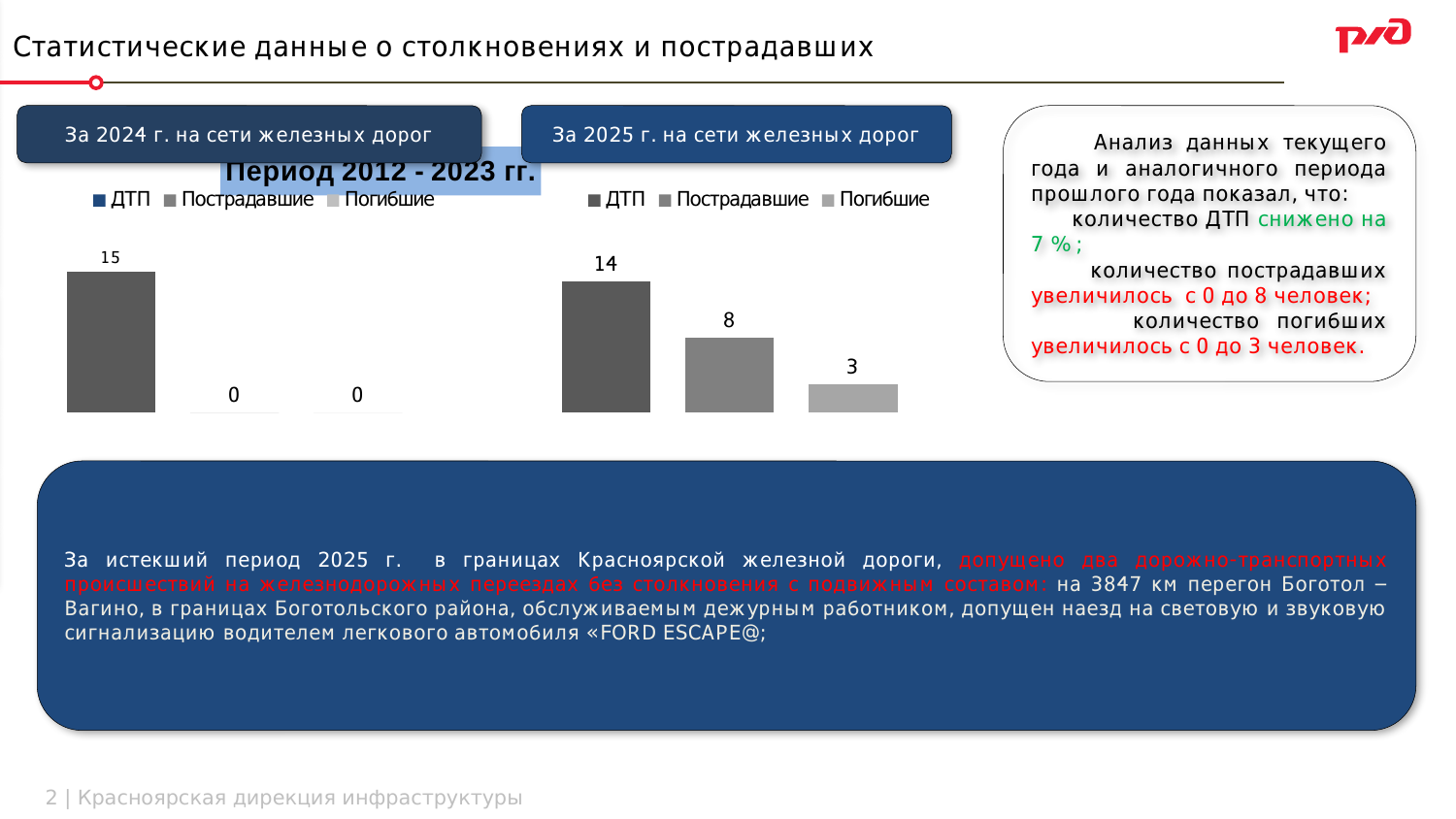

Статистические данные о столкновениях и пострадавших
За 2024 г. на сети железных дорог
За 2025 г. на сети железных дорог
     Анализ данных текущего года и аналогичного периода прошлого года показал, что:
      количество ДТП снижено на 7 %;
      количество пострадавших увеличилось  с 0 до 8 человек;
      количество погибших увеличилось с 0 до 3 человек.

### Chart: Период 2012 - 2023 гг.

| Category |
|---|

### Chart

| Category | ДТП | Пострадавшие | Погибшие |
|---|---|---|---|
| Сеть дорог, 2024  | 15.0 | 0.0 | 0.0 |

### Chart

| Category | ДТП | Пострадавшие | Погибшие |
|---|---|---|---|
| Сеть дорог, 2024  | 14.0 | 8.0 | 3.0 |
За истекший период 2025 г.  в границах Красноярской железной дороги, допущено два дорожно-транспортных происшествий на железнодорожных переездах без столкновения с подвижным составом: на 3847 км перегон Боготол – Вагино, в границах Боготольского района, обслуживаемым дежурным работником, допущен наезд на световую и звуковую сигнализацию водителем легкового автомобиля «FORD ESCAPE@;
2 | Красноярская дирекция инфраструктуры